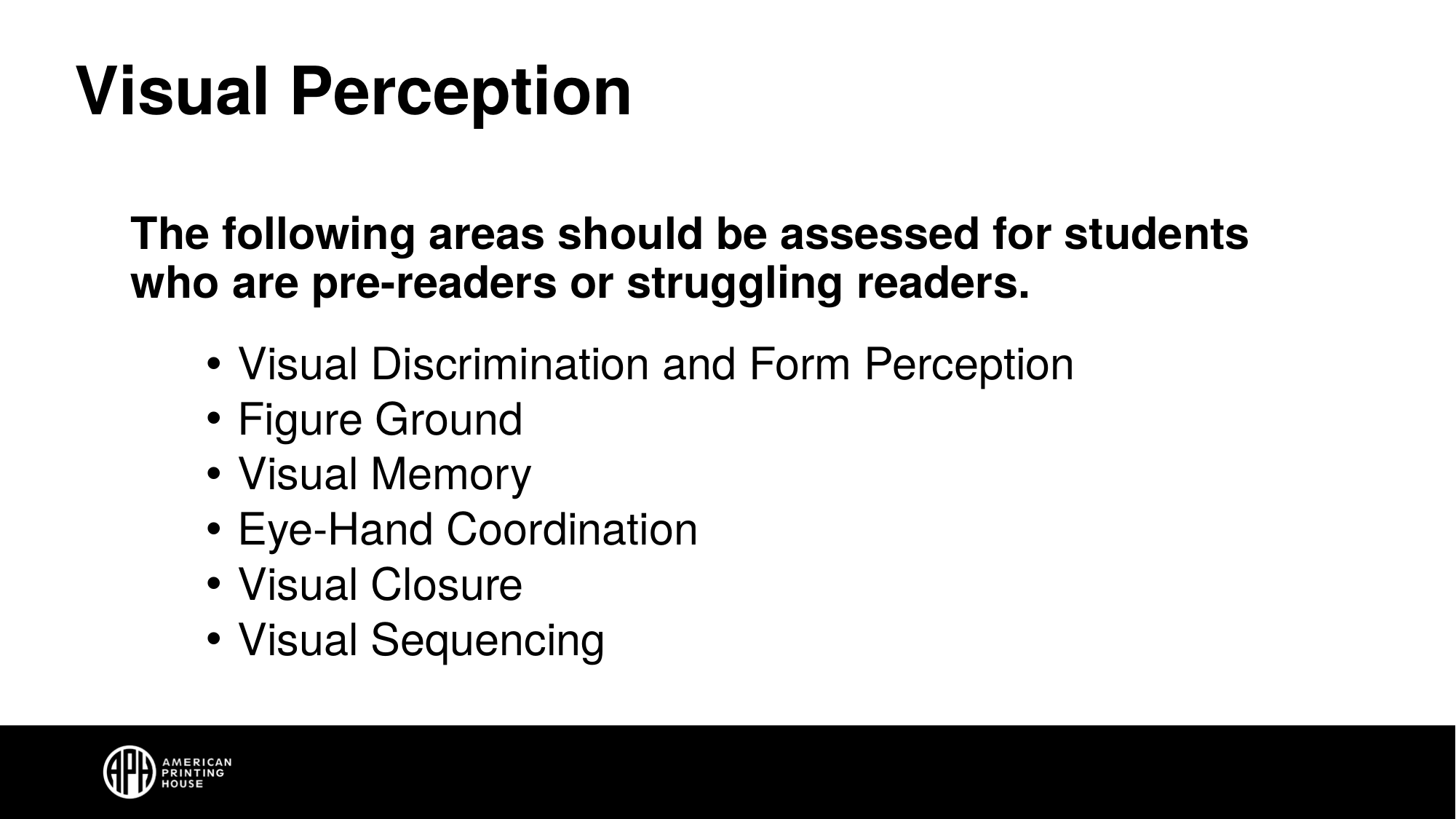

# Visual Perception
The following areas should be assessed for students who are pre-readers or struggling readers.
Visual Discrimination and Form Perception
Figure Ground
Visual Memory
Eye-Hand Coordination
Visual Closure
Visual Sequencing